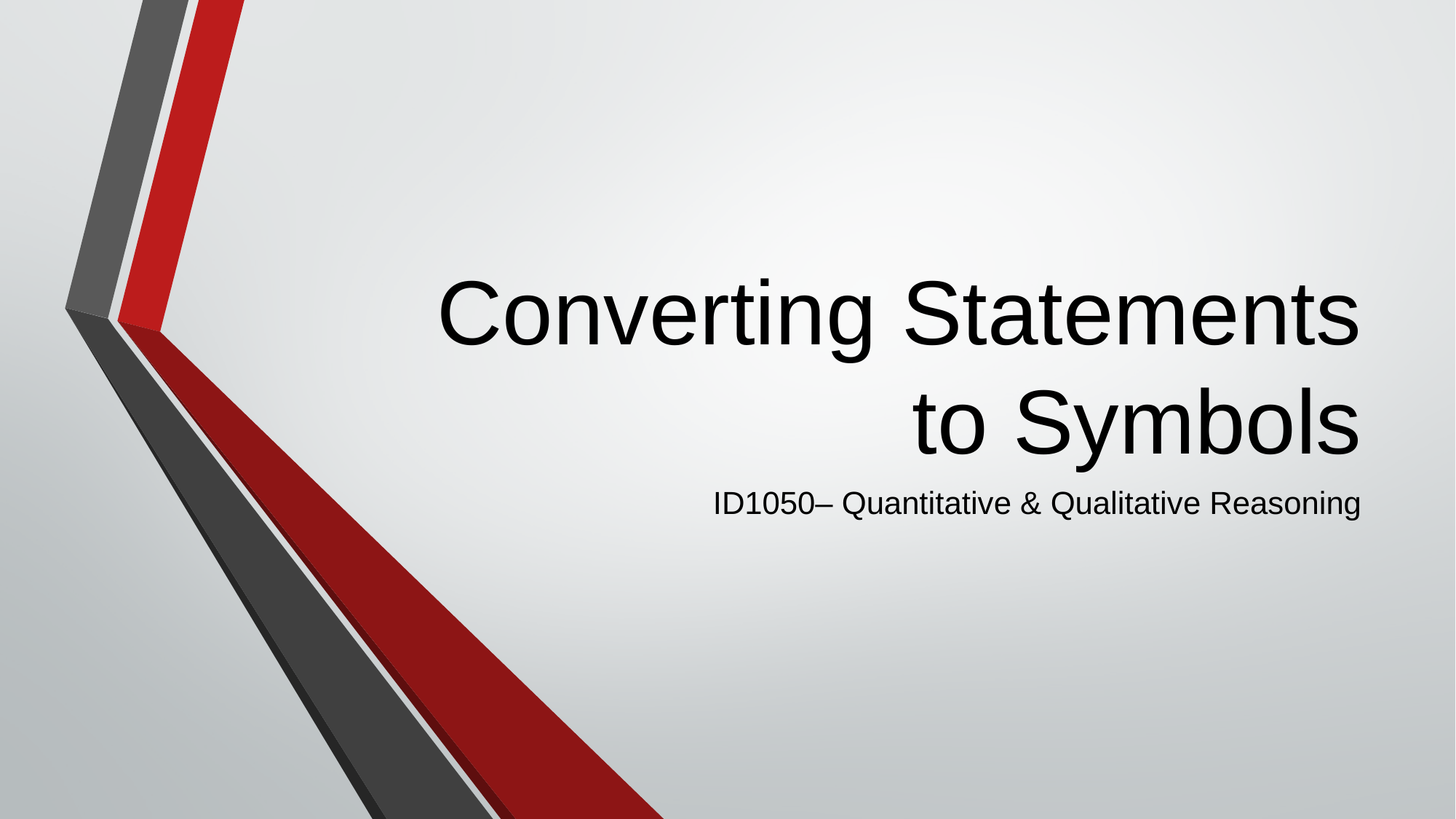

# Converting Statements to Symbols
ID1050– Quantitative & Qualitative Reasoning